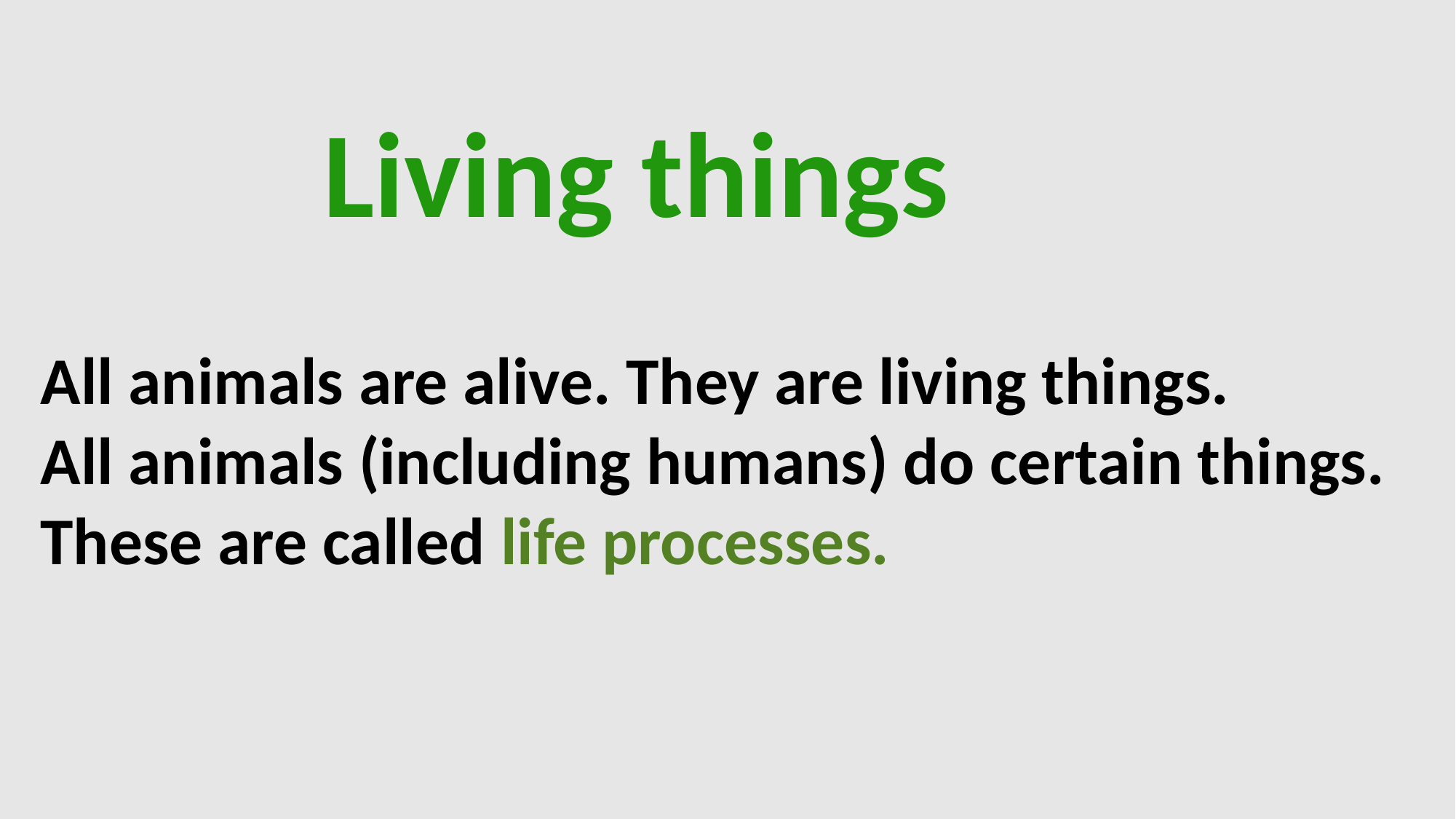

Living things
All animals are alive. They are living things.
All animals (including humans) do certain things.
These are called life processes.